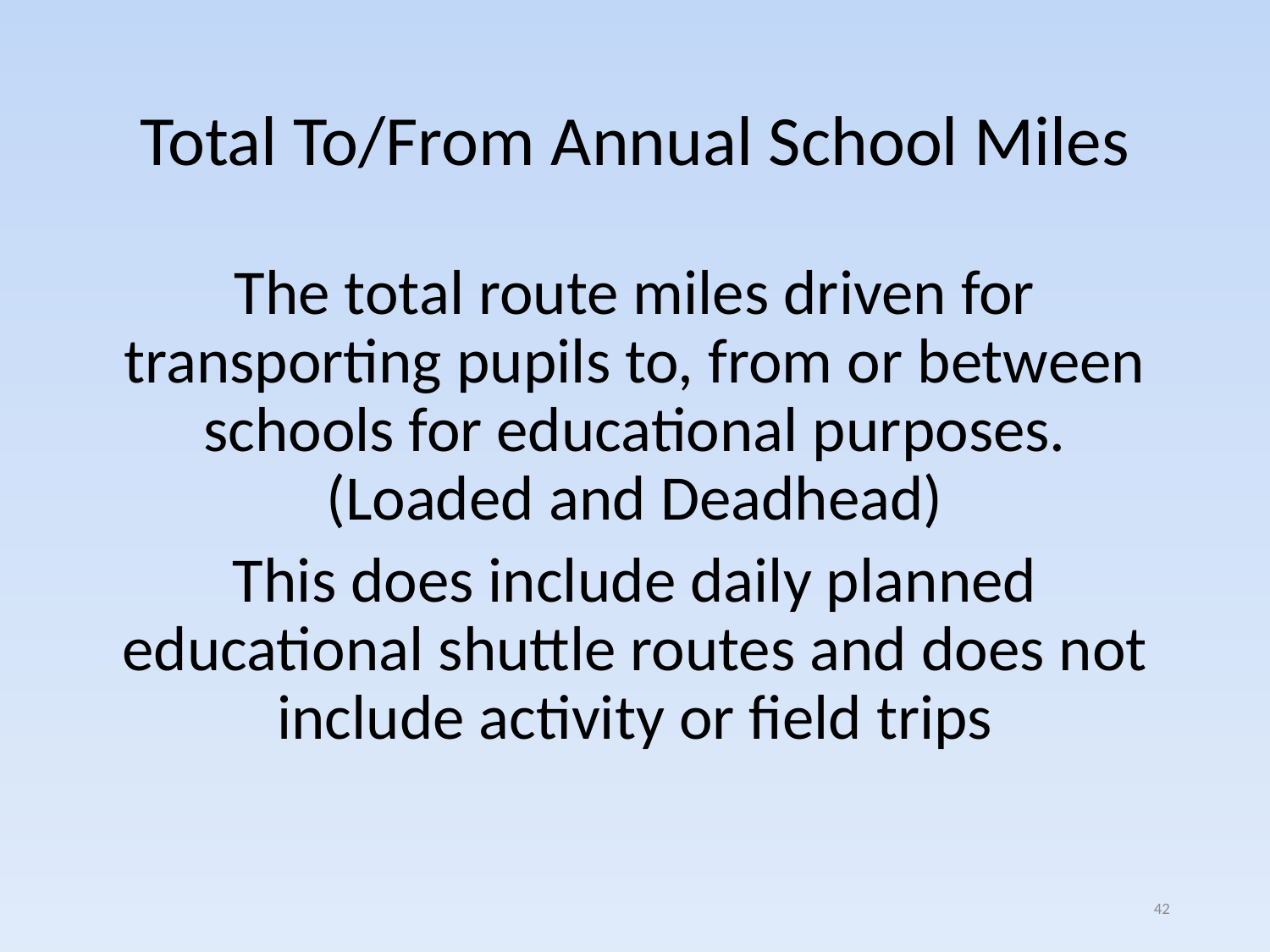

# Total To/From Annual School Miles
The total route miles driven for transporting pupils to, from or between schools for educational purposes. (Loaded and Deadhead)
This does include daily planned educational shuttle routes and does not include activity or field trips
42